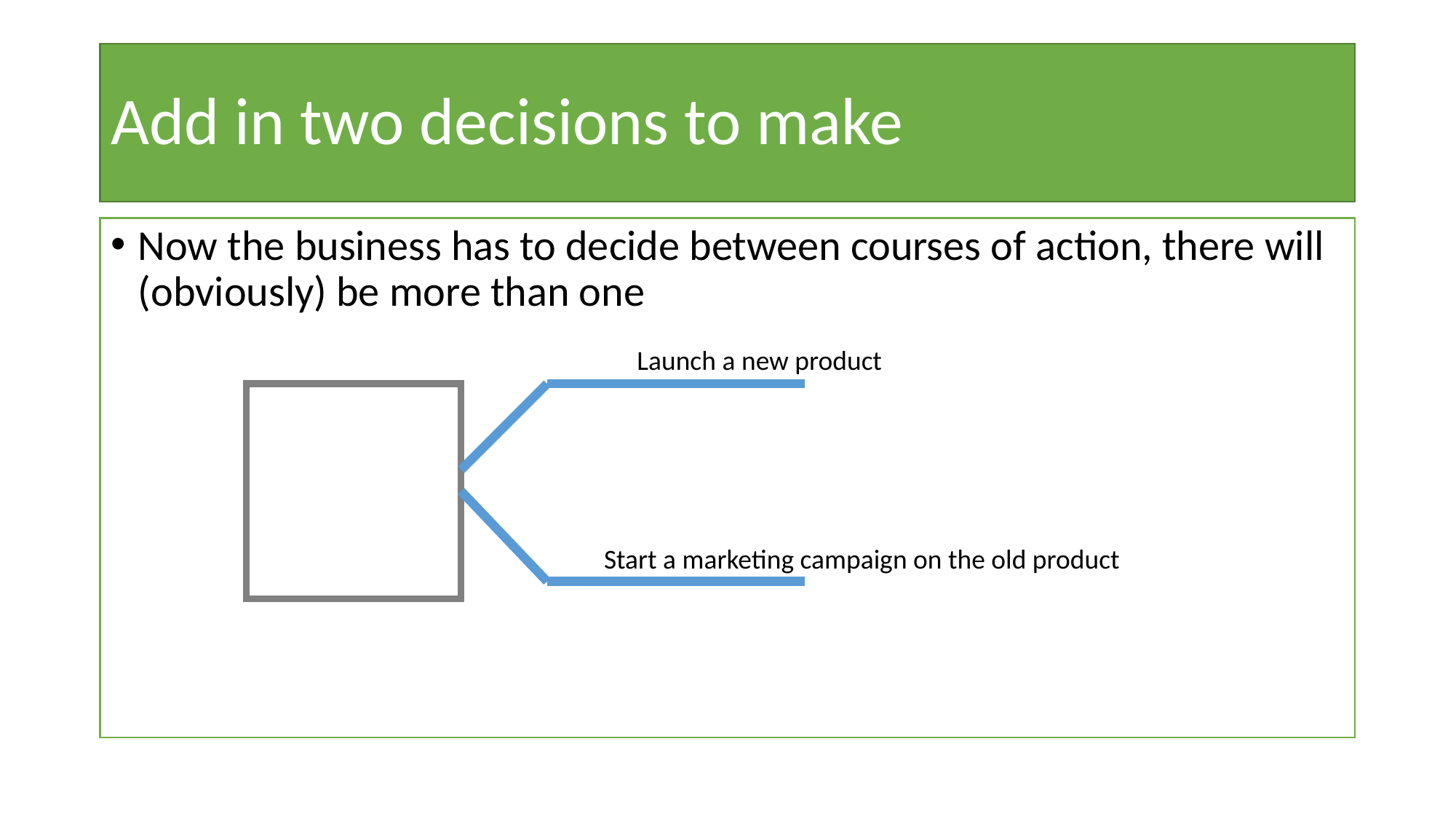

# Add in two decisions to make
Now the business has to decide between courses of action, there will (obviously) be more than one

Launch a new product

Start a marketing campaign on the old product